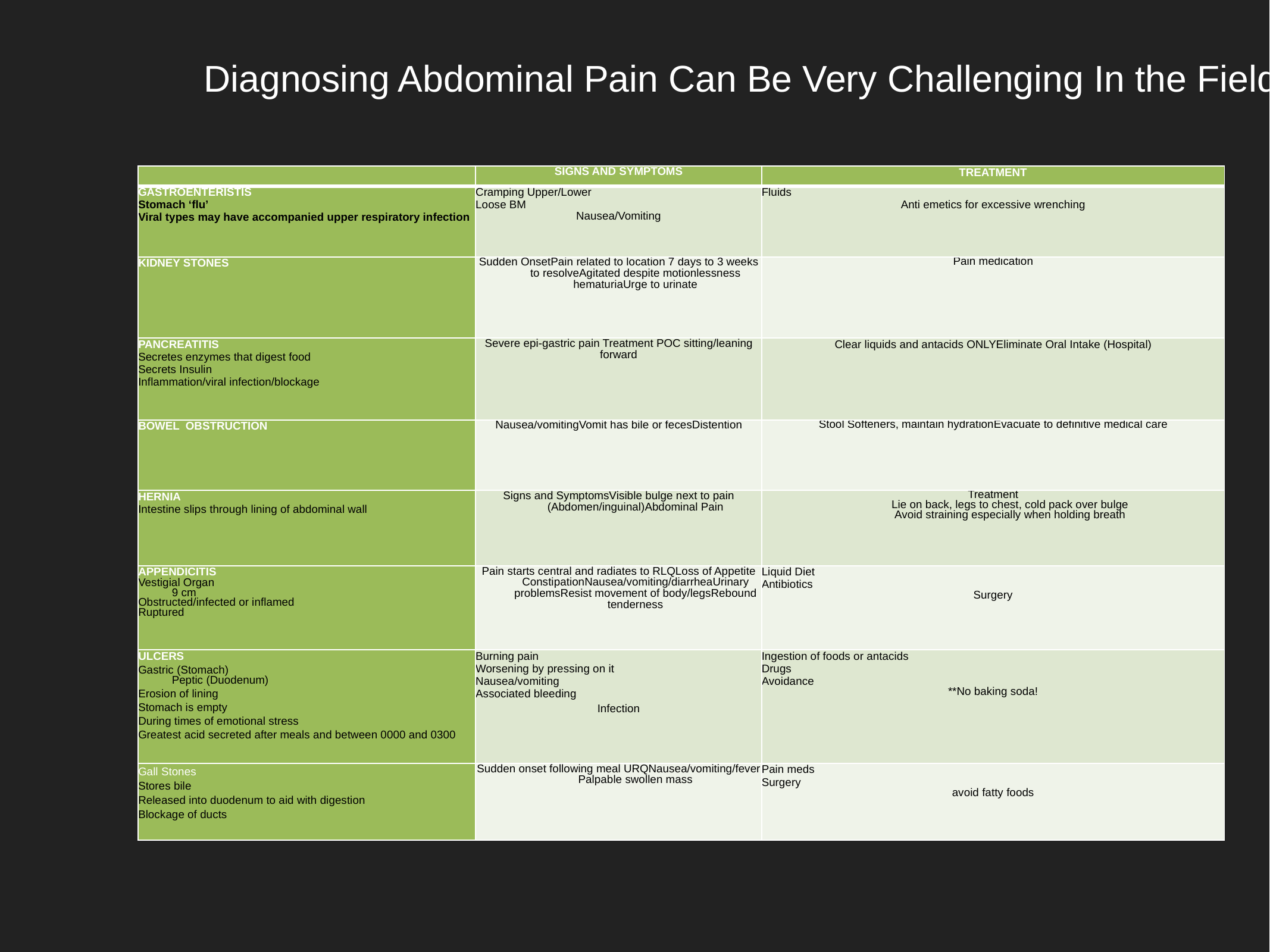

Diagnosing Abdominal Pain Can Be Very Challenging In the Field
|  | SIGNS AND SYMPTOMS | TREATMENT |
| --- | --- | --- |
| GASTROENTERISTIS Stomach ‘flu’ Viral types may have accompanied upper respiratory infection | Cramping Upper/Lower Loose BM Nausea/Vomiting | Fluids Anti emetics for excessive wrenching |
| KIDNEY STONES | Sudden Onset Pain related to location  7 days to 3 weeks to resolve Agitated despite motionlessness hematuria Urge to urinate | Pain medication |
| PANCREATITIS Secretes enzymes that digest food Secrets Insulin Inflammation/viral infection/blockage | Severe epi-gastric pain  Treatment  POC sitting/leaning forward | Clear liquids and antacids ONLY Eliminate Oral Intake (Hospital) |
| BOWEL OBSTRUCTION | Nausea/vomiting Vomit has bile or feces Distention | Stool Softeners, maintain hydration Evacuate to definitive medical care |
| HERNIA Intestine slips through lining of abdominal wall | Signs and Symptoms Visible bulge next to pain (Abdomen/inguinal) Abdominal Pain | Treatment Lie on back, legs to chest, cold pack over bulge Avoid straining especially when holding breath |
| APPENDICITIS Vestigial Organ 9 cm Obstructed/infected or inflamed Ruptured | Pain starts central and radiates to RLQ Loss of Appetite Constipation Nausea/vomiting/diarrhea Urinary problems Resist movement of body/legs Rebound tenderness | Liquid Diet Antibiotics Surgery |
| ULCERS Gastric (Stomach) Peptic (Duodenum) Erosion of lining Stomach is empty During times of emotional stress Greatest acid secreted after meals and between 0000 and 0300 | Burning pain Worsening by pressing on it Nausea/vomiting Associated bleeding Infection | Ingestion of foods or antacids Drugs Avoidance \*\*No baking soda! |
| Gall Stones Stores bile Released into duodenum to aid with digestion Blockage of ducts | Sudden onset following meal URQ Nausea/vomiting/fever Palpable swollen mass | Pain meds Surgery avoid fatty foods |